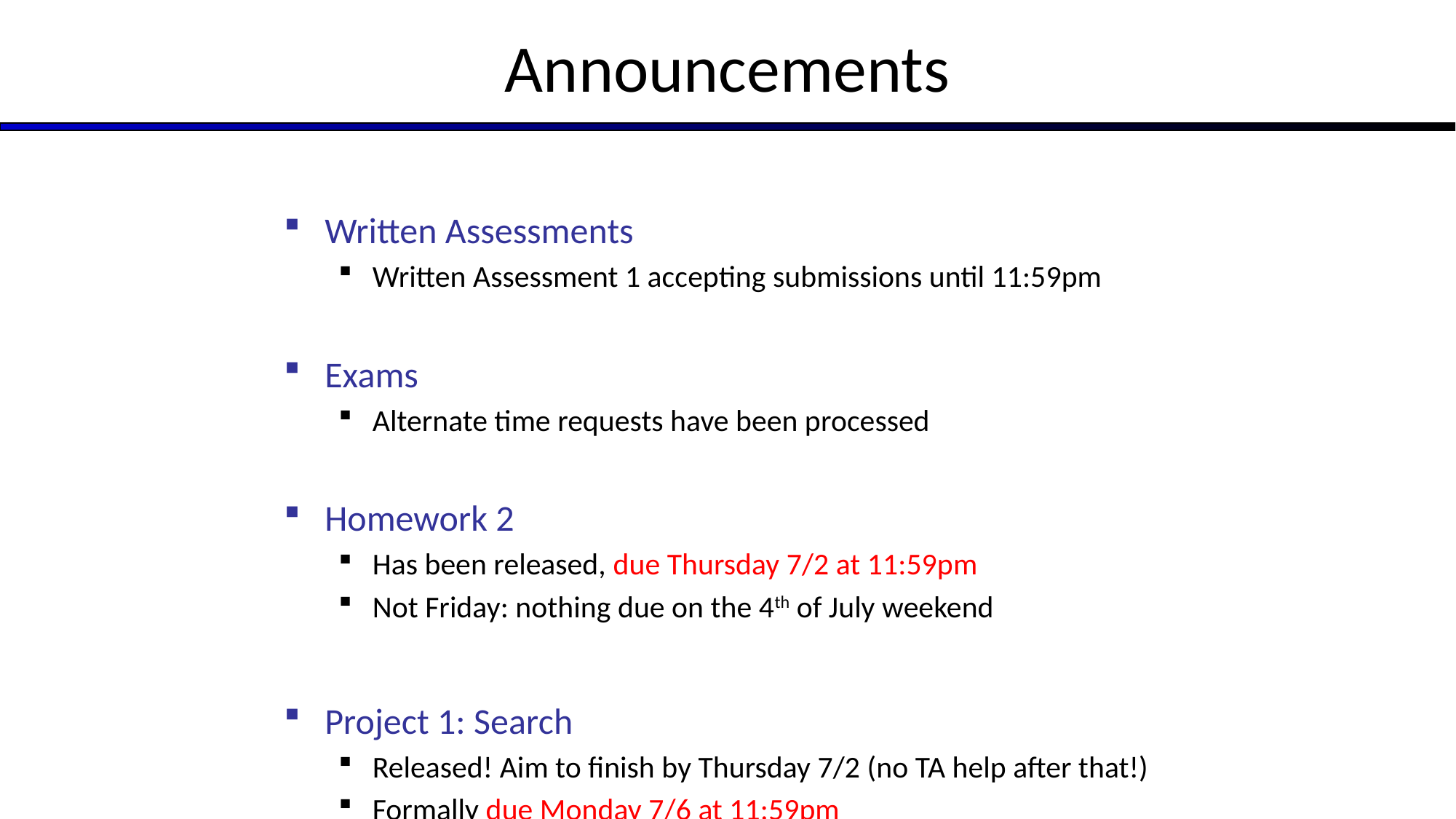

# Announcements

Written Assessments
Written Assessment 1 accepting submissions until 11:59pm

Exams
Alternate time requests have been processed

Homework 2
Has been released, due Thursday 7/2 at 11:59pm
Not Friday: nothing due on the 4th of July weekend

Project 1: Search
Released! Aim to finish by Thursday 7/2 (no TA help after that!)
Formally due Monday 7/6 at 11:59pm